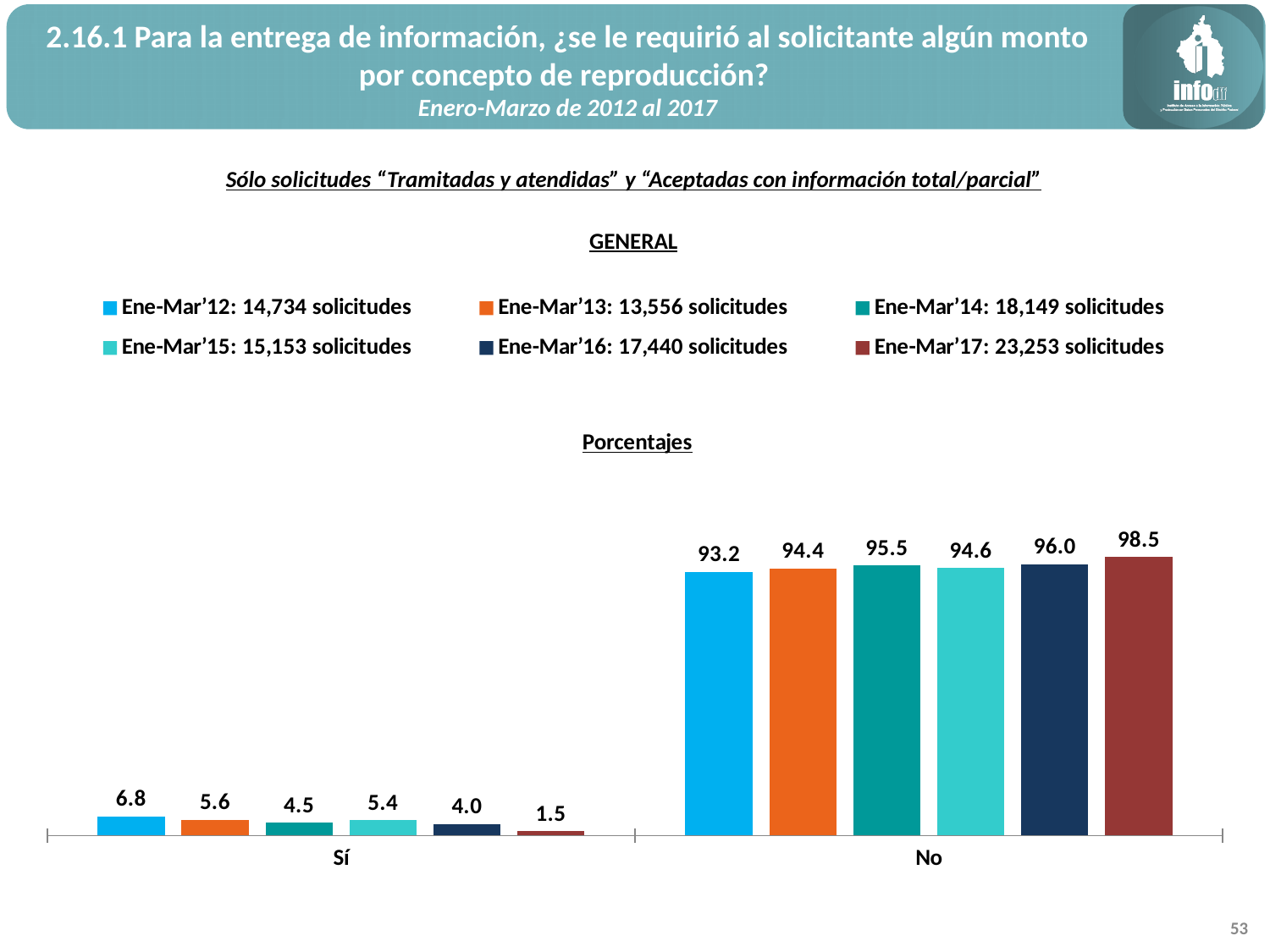

2.16.1 Para la entrega de información, ¿se le requirió al solicitante algún monto por concepto de reproducción?
Enero-Marzo de 2012 al 2017
Sólo solicitudes “Tramitadas y atendidas” y “Aceptadas con información total/parcial”
GENERAL

### Chart: Porcentajes

| Category | Ene-Mar’12: 14,734 solicitudes | Ene-Mar’13: 13,556 solicitudes | Ene-Mar’14: 18,149 solicitudes | Ene-Mar’15: 15,153 solicitudes | Ene-Mar’16: 17,440 solicitudes | Ene-Mar’17: 23,253 solicitudes |
|---|---|---|---|---|---|---|
| Sí | 6.8 | 5.6 | 4.5 | 5.4 | 4.0 | 1.5352857695781188 |
| No | 93.2 | 94.4 | 95.5 | 94.6 | 96.0 | 98.46471423042188 |
53